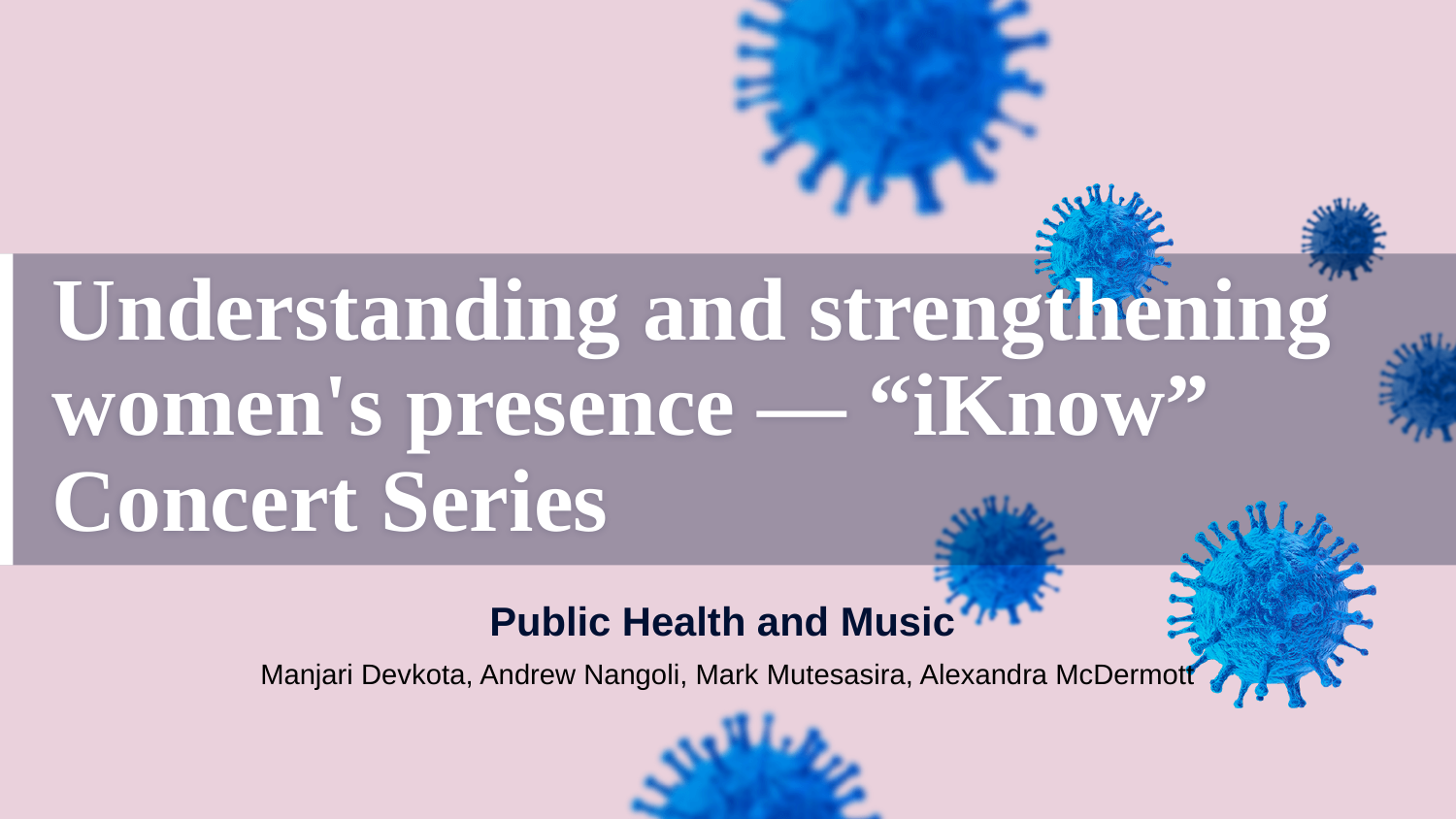

# Understanding and strengthening women's presence — “iKnow” Concert Series

Public Health and Music
Manjari Devkota, Andrew Nangoli, Mark Mutesasira, Alexandra McDermott